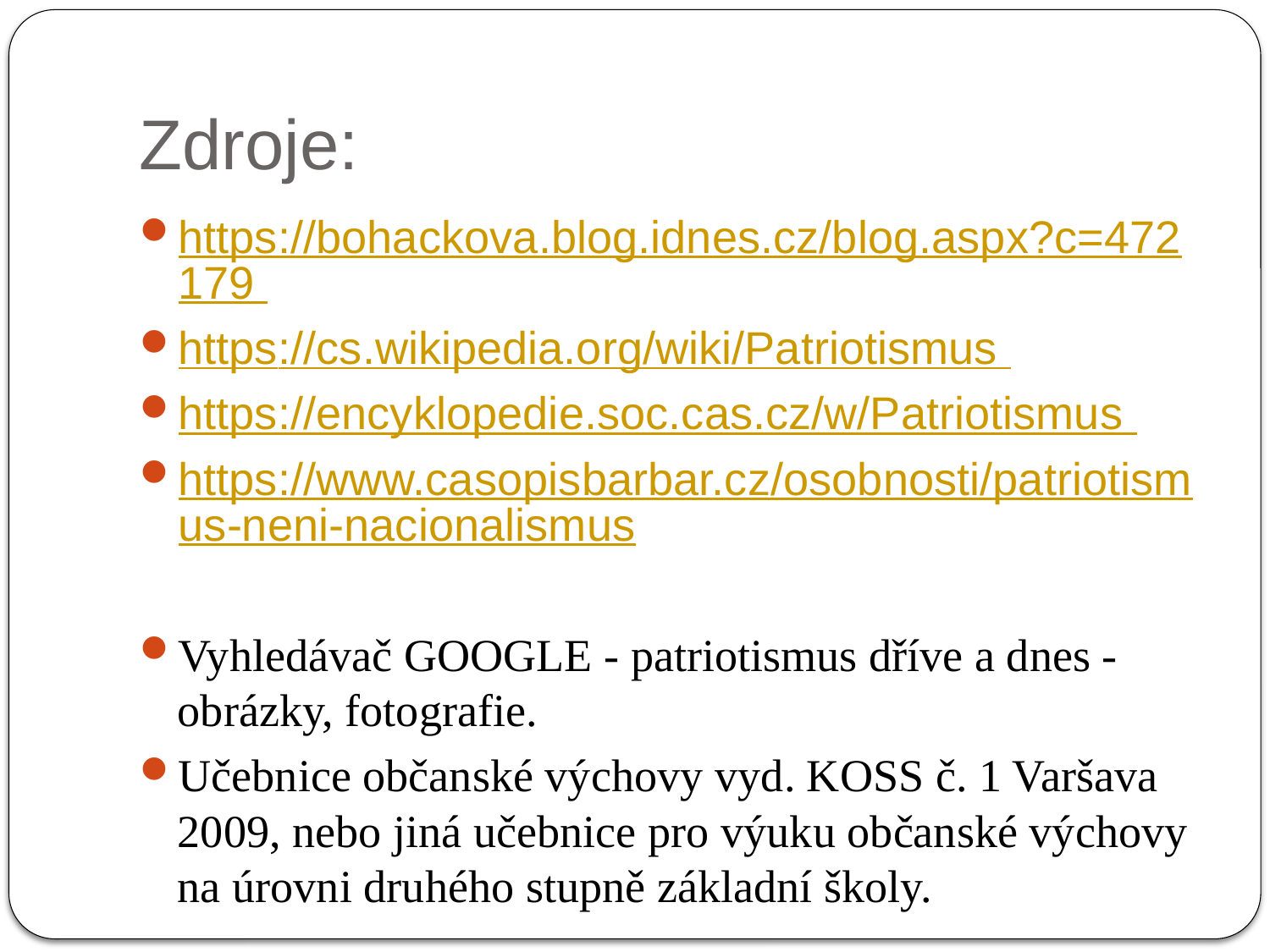

# Zdroje:
https://bohackova.blog.idnes.cz/blog.aspx?c=472179
https://cs.wikipedia.org/wiki/Patriotismus
https://encyklopedie.soc.cas.cz/w/Patriotismus
https://www.casopisbarbar.cz/osobnosti/patriotismus-neni-nacionalismus

Vyhledávač GOOGLE - patriotismus dříve a dnes - obrázky, fotografie.
Učebnice občanské výchovy vyd. KOSS č. 1 Varšava 2009, nebo jiná učebnice pro výuku občanské výchovy na úrovni druhého stupně základní školy.